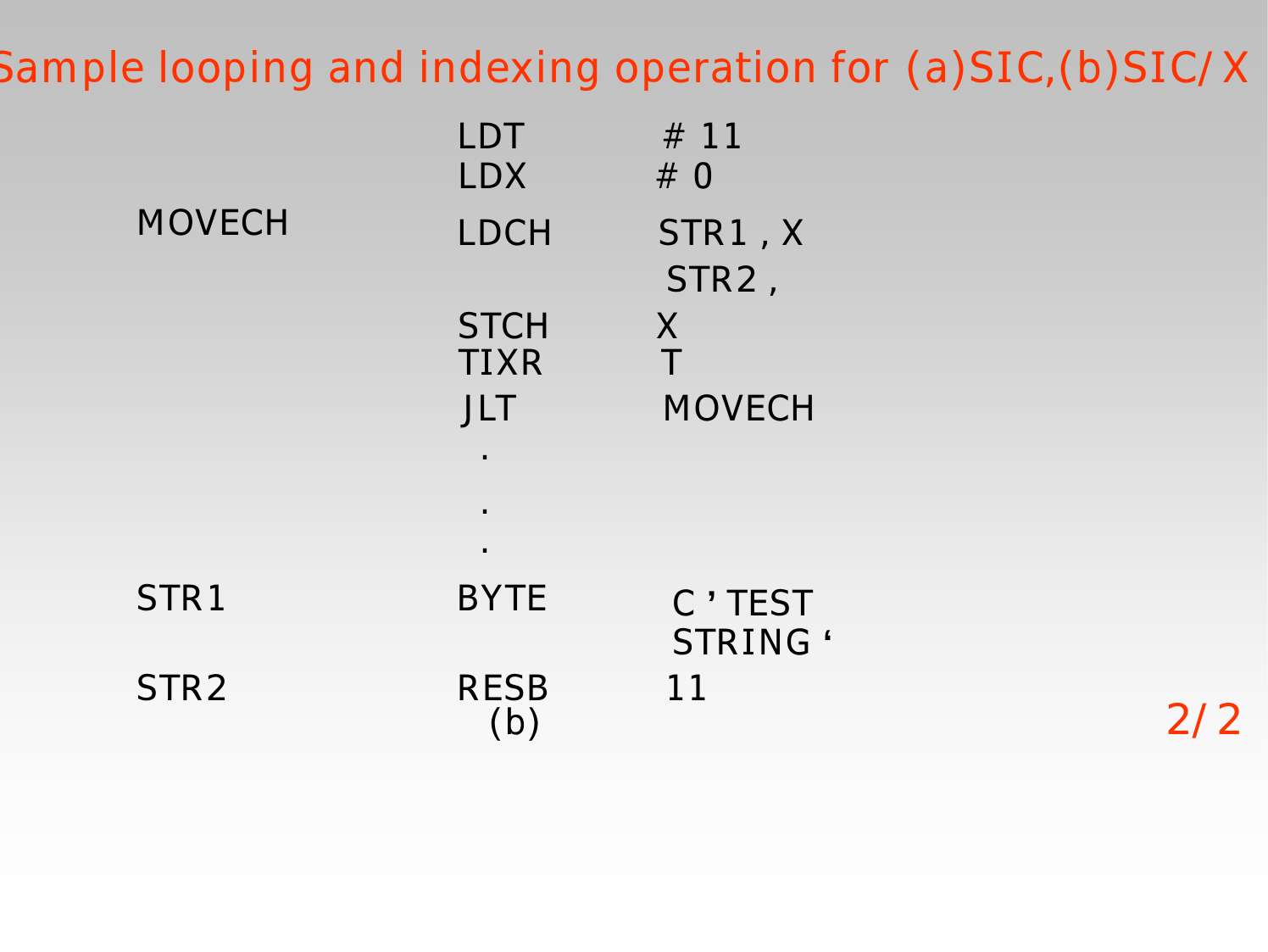

# Sample looping and indexing operation for (a)SIC,(b)SIC/X
|  | LDT | # 11 |
| --- | --- | --- |
|  | LDX | # 0 |
| MOVECH | LDCH STCH | STR1 , X STR2 , X |
|  | TIXR | T |
|  | JLT . | MOVECH |
|  | . . |  |
| STR1 | BYTE | C ’ TEST STRING ‘ |
| STR2 | RESB | 11 |
2/2
(b)